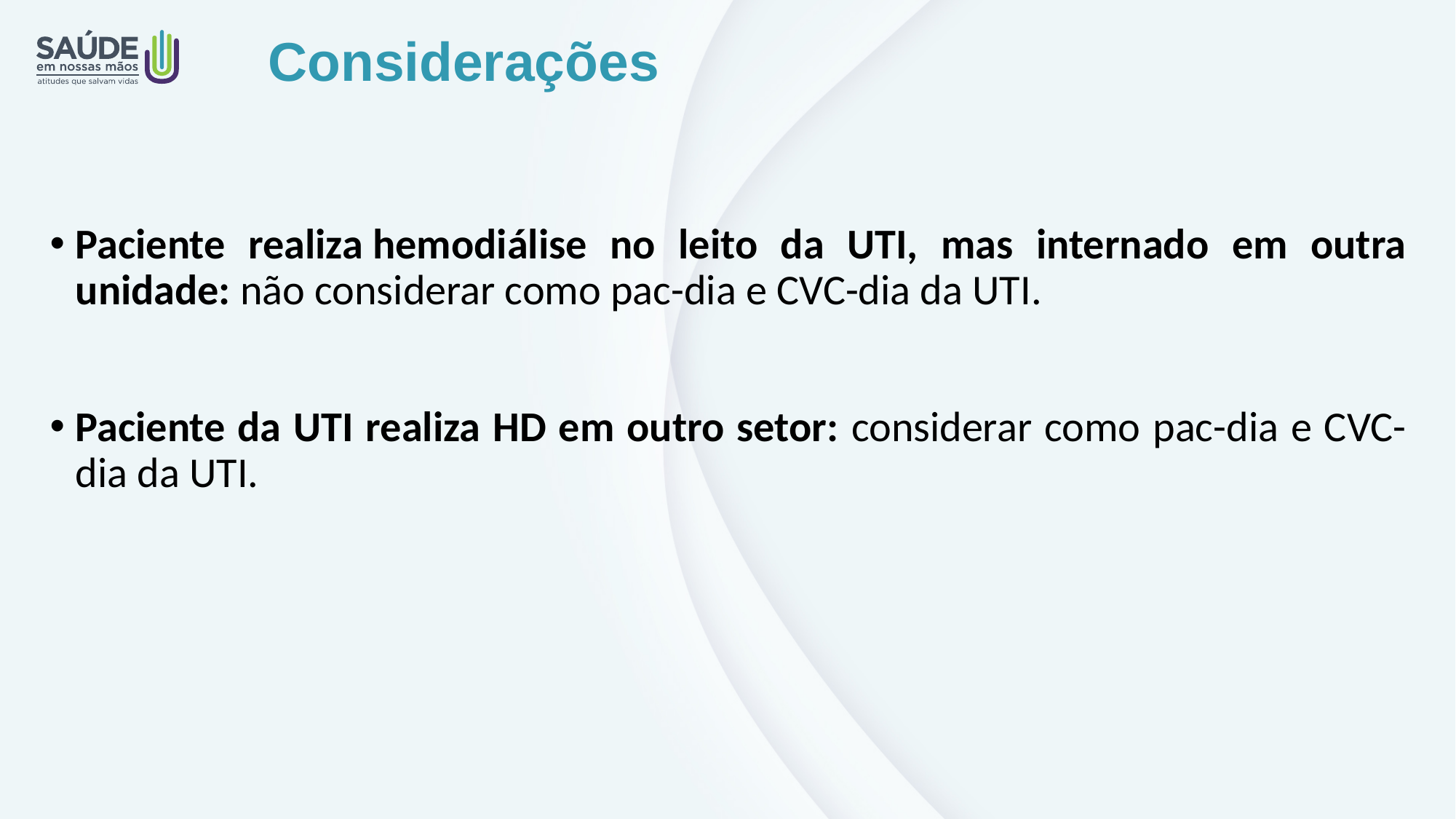

Considerações

Paciente realiza hemodiálise no leito da UTI, mas internado em outra unidade: não considerar como pac-dia e CVC-dia da UTI.

Paciente da UTI realiza HD em outro setor: considerar como pac-dia e CVC-dia da UTI.